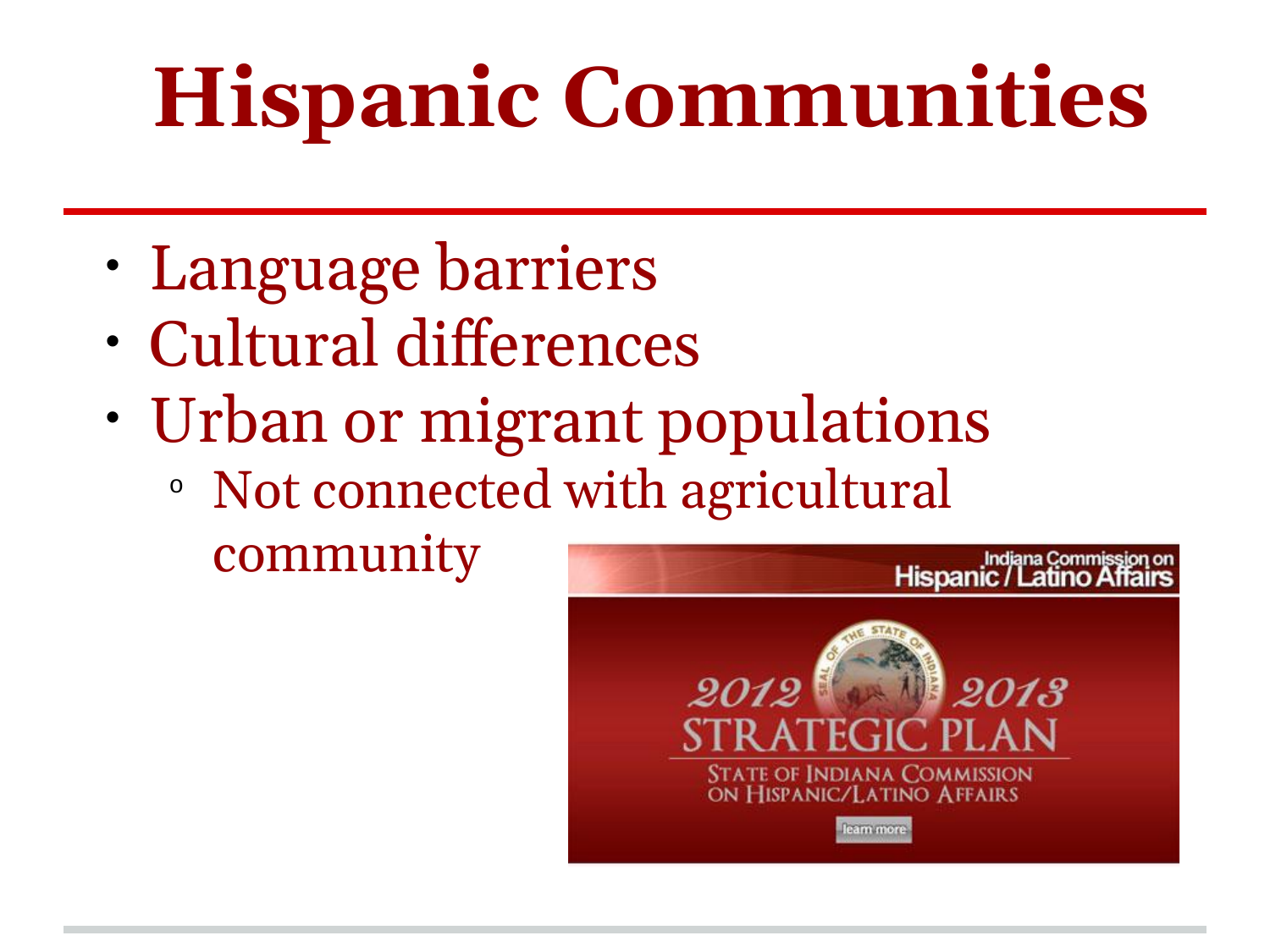

# Hispanic Communities
Language barriers
Cultural differences
Urban or migrant populations
Not connected with agricultural community